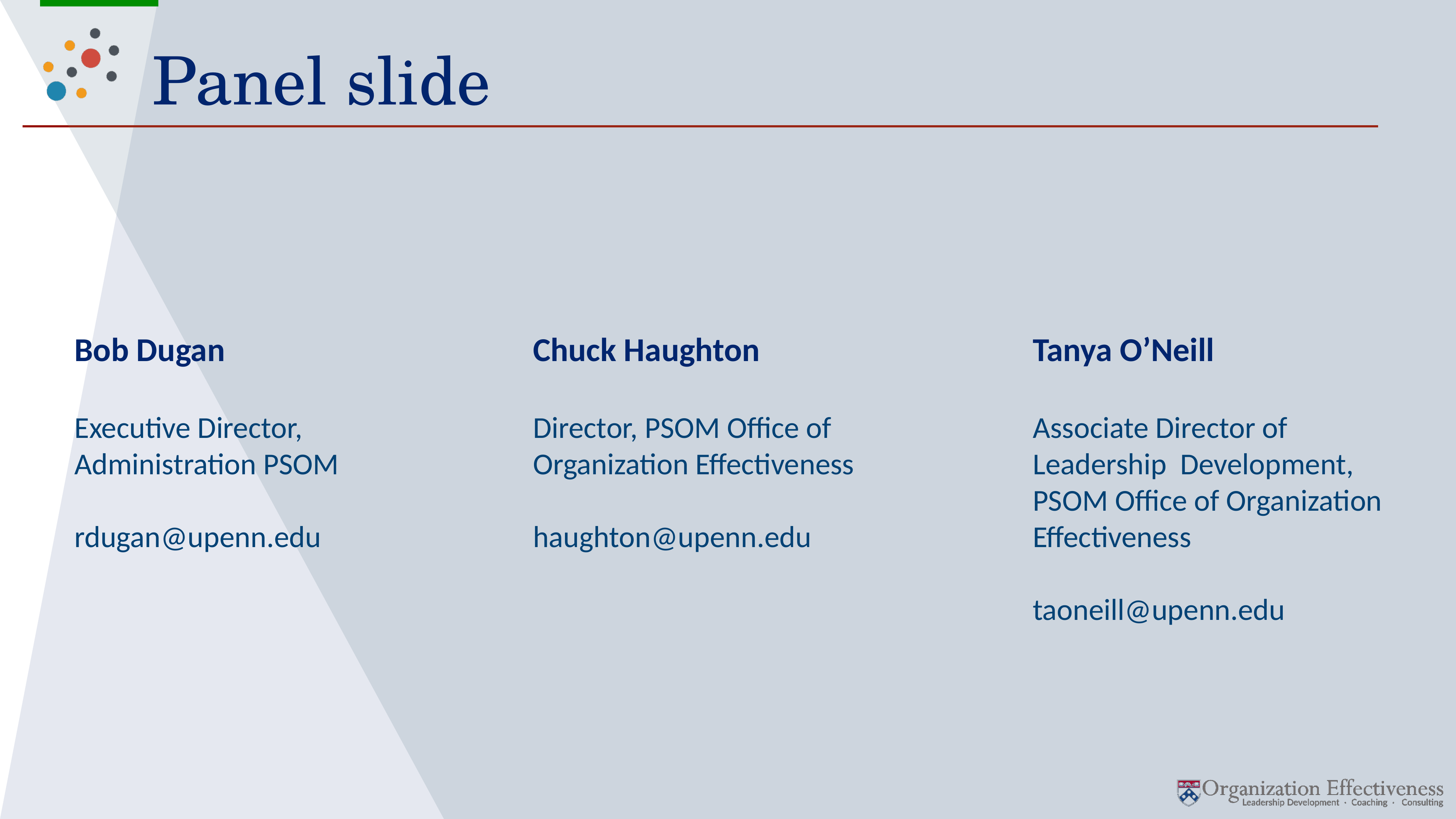

# Panel slide
Bob Dugan
Executive Director, Administration PSOM

rdugan@upenn.edu
Chuck Haughton
Director, PSOM Office of Organization Effectiveness
haughton@upenn.edu
Tanya O’Neill

Associate Director of Leadership  Development, PSOM Office of Organization Effectiveness

taoneill@upenn.edu